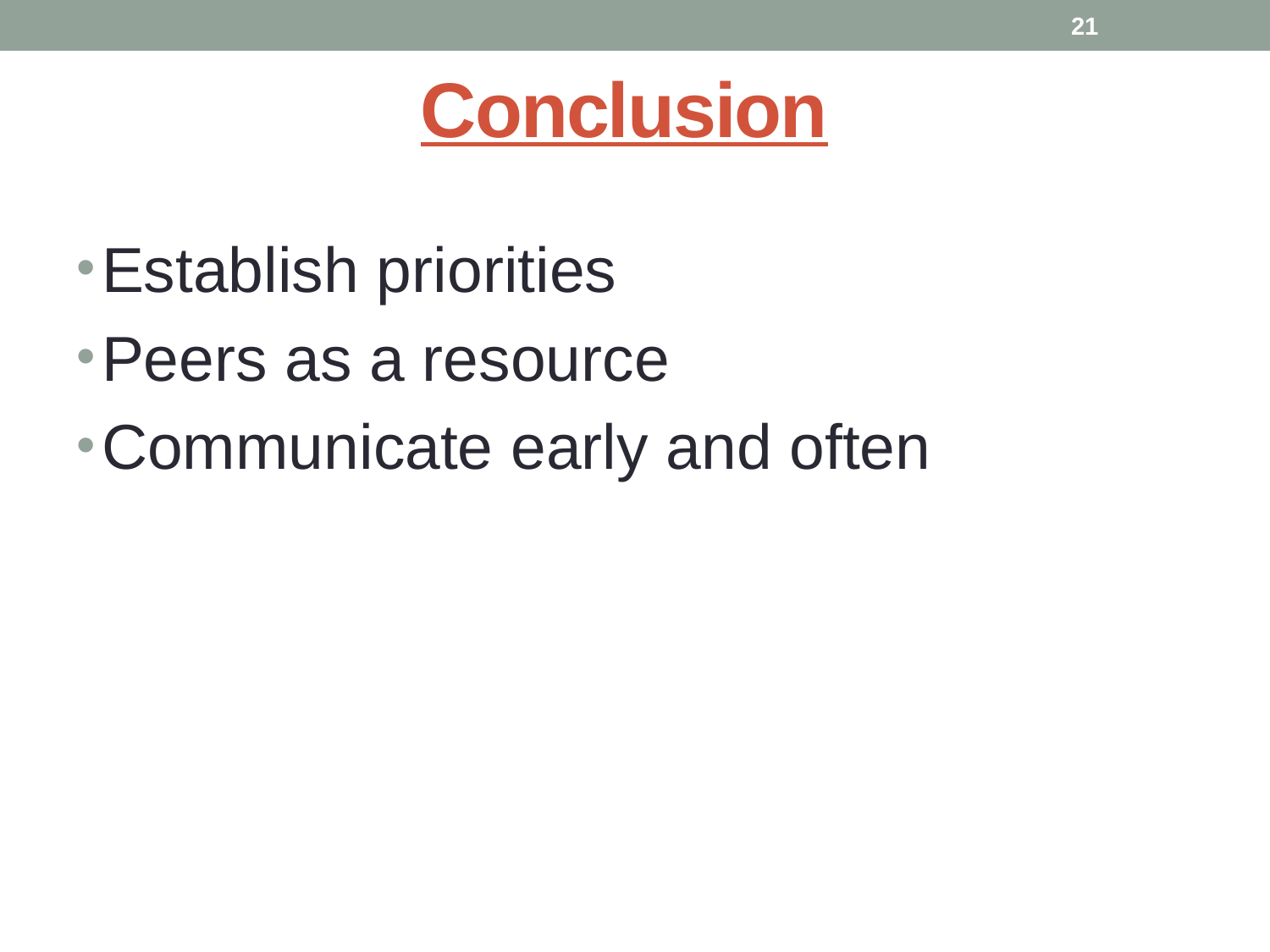

21
# Conclusion
Establish priorities
Peers as a resource
Communicate early and often